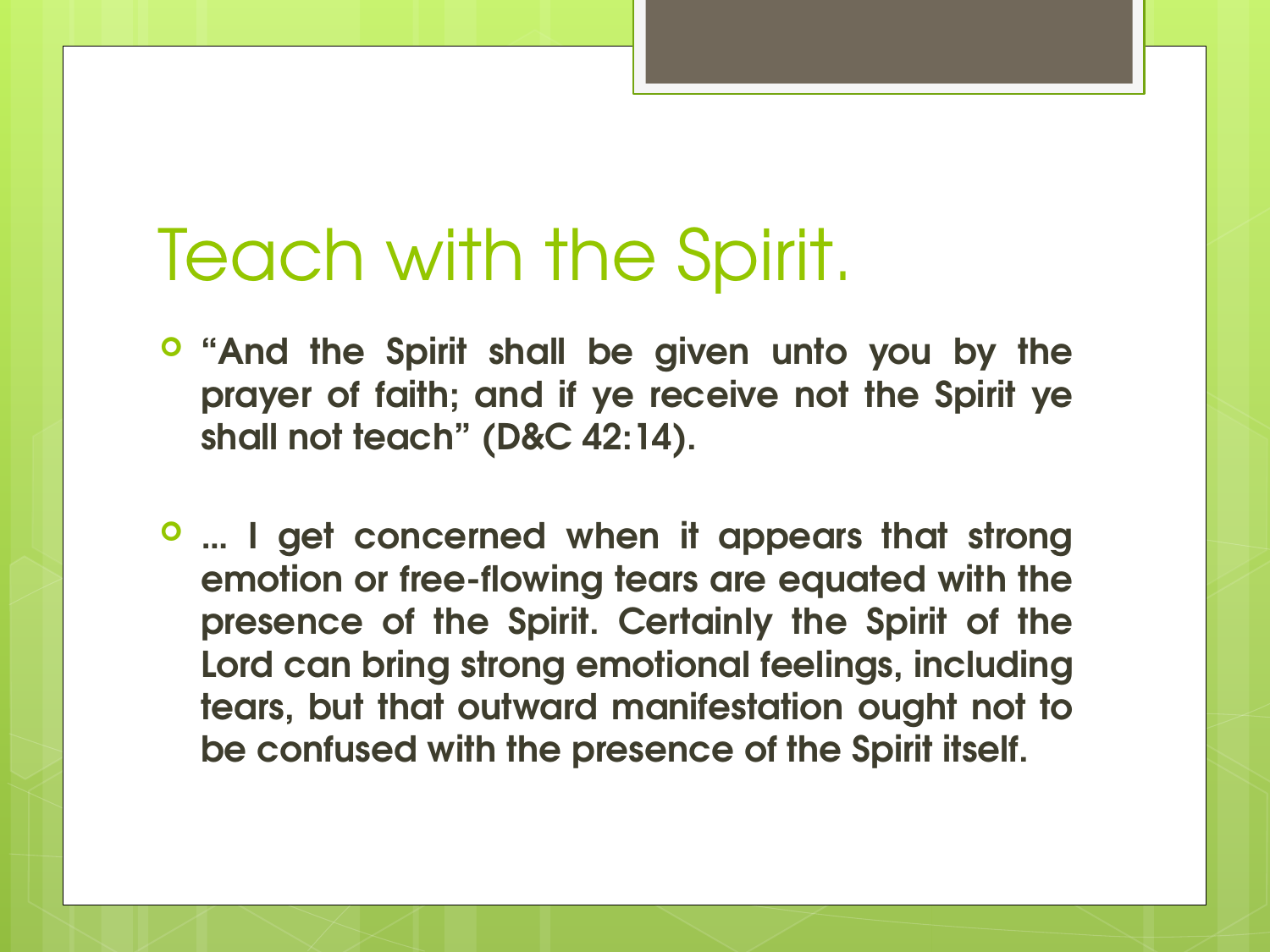

# Teach with the Spirit.
“And the Spirit shall be given unto you by the prayer of faith; and if ye receive not the Spirit ye shall not teach” (D&C 42:14).

… I get concerned when it appears that strong emotion or free-flowing tears are equated with the presence of the Spirit. Certainly the Spirit of the Lord can bring strong emotional feelings, including tears, but that outward manifestation ought not to be confused with the presence of the Spirit itself.